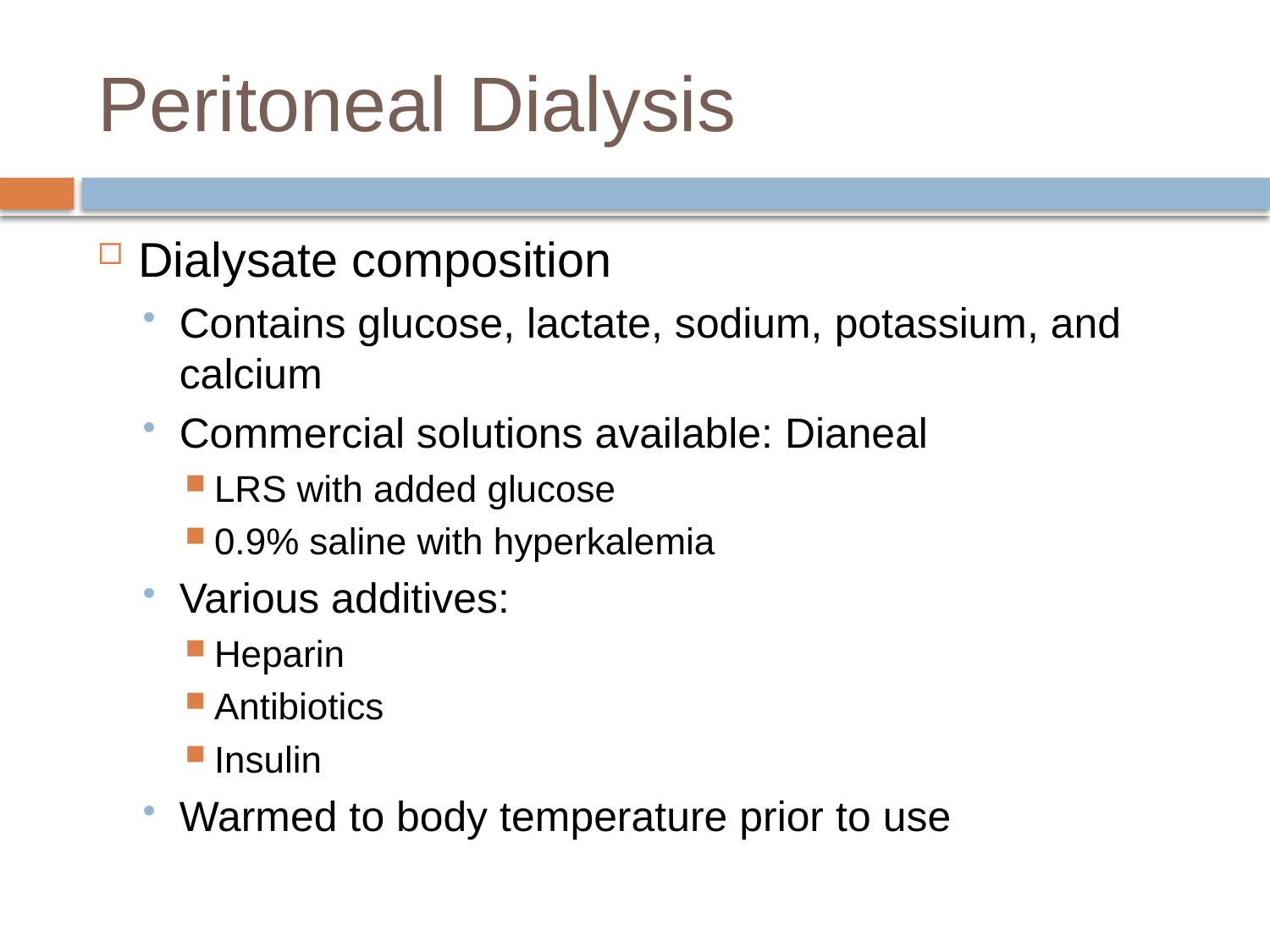

# Peritoneal Dialysis
Dialysate composition
Contains glucose, lactate, sodium, potassium, and calcium
Commercial solutions available: Dianeal
LRS with added glucose
0.9% saline with hyperkalemia
Various additives:
Heparin
Antibiotics
Insulin
Warmed to body temperature prior to use